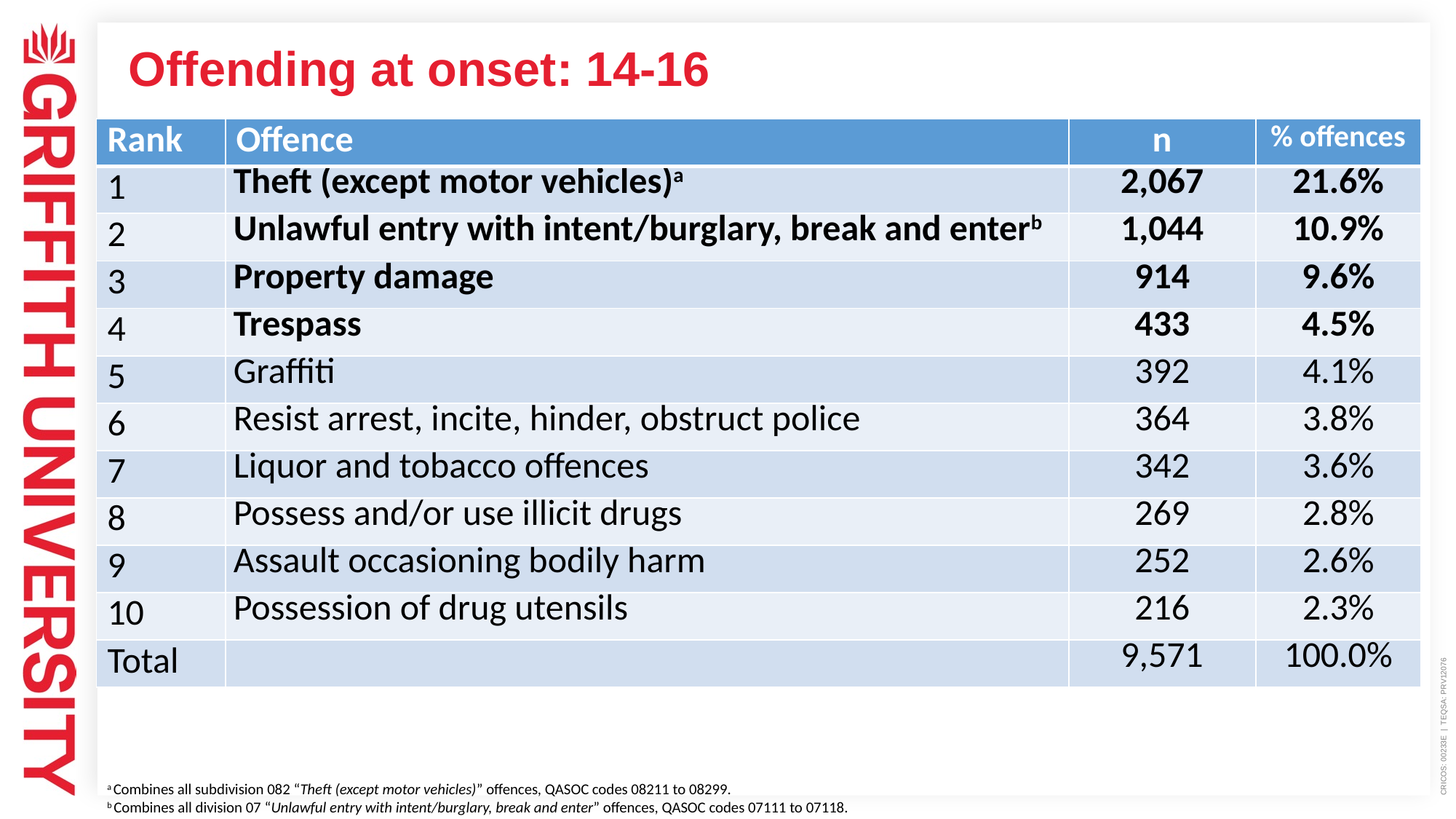

# Offending at onset: 14-16
| Rank | Offence | n | % offences |
| --- | --- | --- | --- |
| 1 | Theft (except motor vehicles)a | 2,067 | 21.6% |
| 2 | Unlawful entry with intent/burglary, break and enterb | 1,044 | 10.9% |
| 3 | Property damage | 914 | 9.6% |
| 4 | Trespass | 433 | 4.5% |
| 5 | Graffiti | 392 | 4.1% |
| 6 | Resist arrest, incite, hinder, obstruct police | 364 | 3.8% |
| 7 | Liquor and tobacco offences | 342 | 3.6% |
| 8 | Possess and/or use illicit drugs | 269 | 2.8% |
| 9 | Assault occasioning bodily harm | 252 | 2.6% |
| 10 | Possession of drug utensils | 216 | 2.3% |
| Total |  | 9,571 | 100.0% |
CRICOS: 00233E  |  TEQSA: PRV12076

a Combines all subdivision 082 “Theft (except motor vehicles)” offences, QASOC codes 08211 to 08299.
b Combines all division 07 “Unlawful entry with intent/burglary, break and enter” offences, QASOC codes 07111 to 07118.